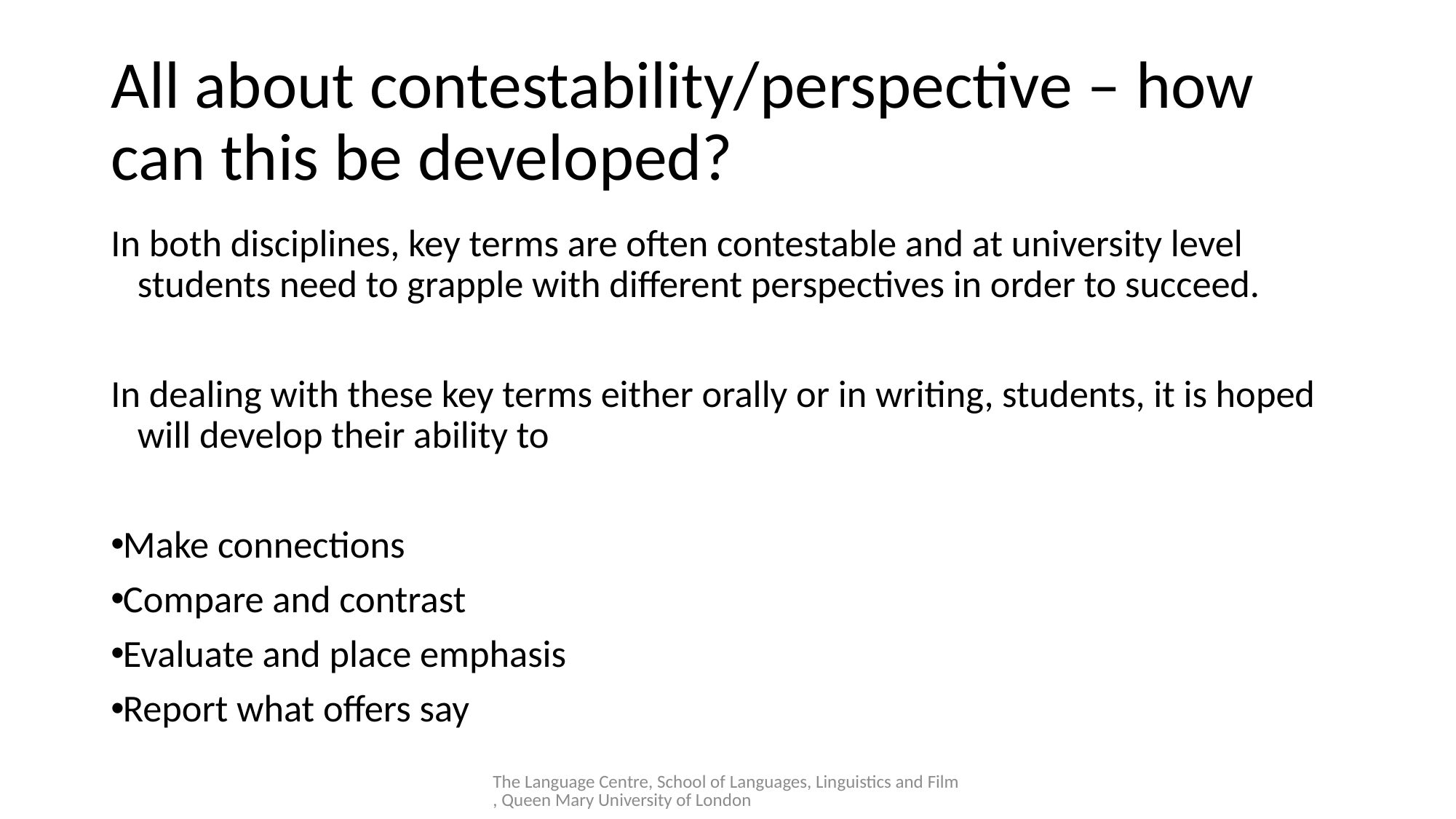

# All about contestability/perspective – how can this be developed?
In both disciplines, key terms are often contestable and at university level students need to grapple with different perspectives in order to succeed.

In dealing with these key terms either orally or in writing, students, it is hoped  will develop their ability to

Make connections
Compare and contrast
Evaluate and place emphasis
Report what offers say

The Language Centre, School of Languages, Linguistics and Film, Queen Mary University of London